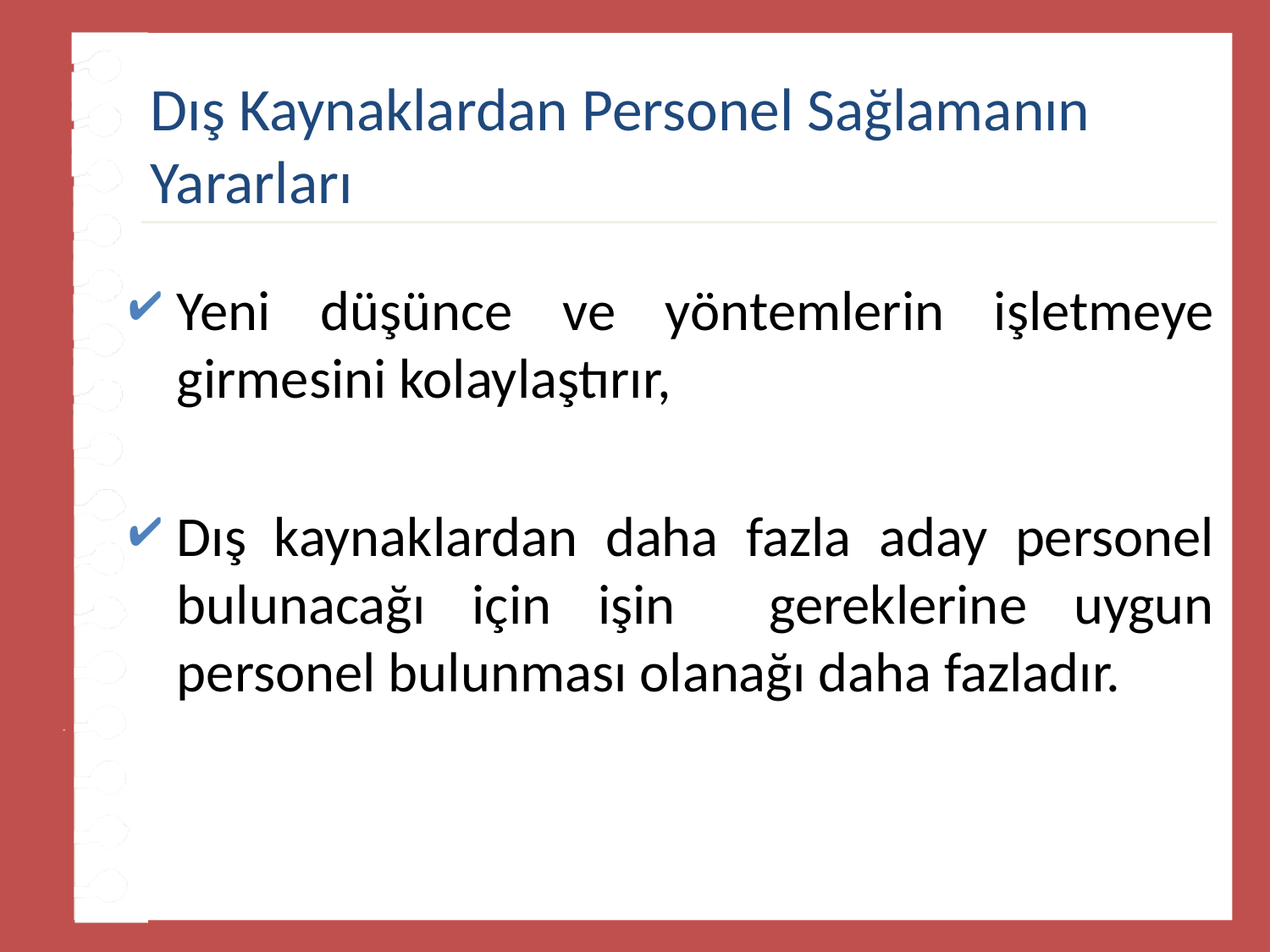

# Dış Kaynaklardan Personel Sağlamanın Yararları
Yeni düşünce ve yöntemlerin işletmeye girmesini kolaylaştırır,

Dış kaynaklardan daha fazla aday personel bulunacağı için işin  gereklerine uygun personel bulunması olanağı daha fazladır.